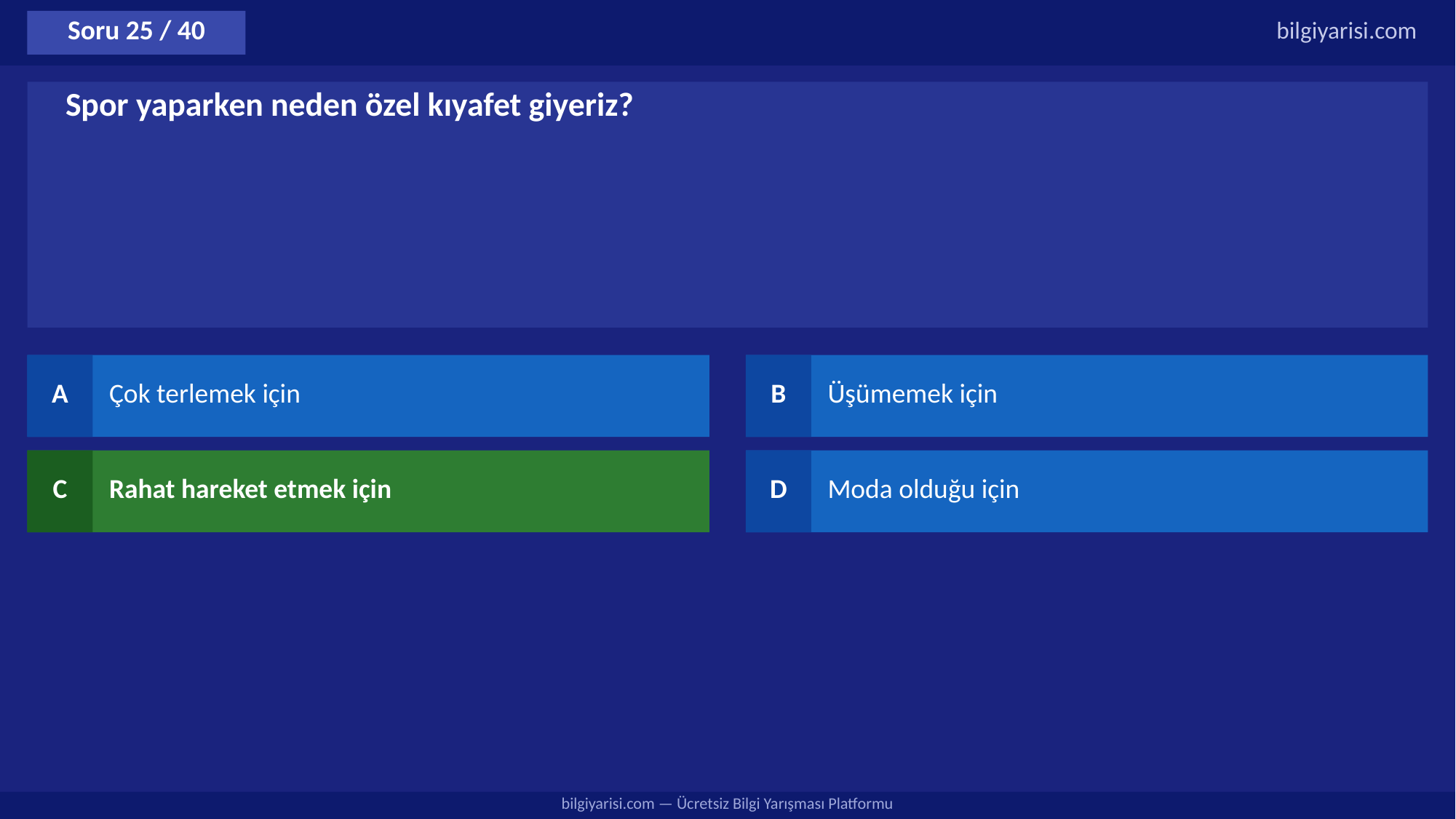

Soru 25 / 40
bilgiyarisi.com

Spor yaparken neden özel kıyafet giyeriz?

A
Çok terlemek için

B
Üşümemek için

C
Rahat hareket etmek için

D
Moda olduğu için
bilgiyarisi.com — Ücretsiz Bilgi Yarışması Platformu